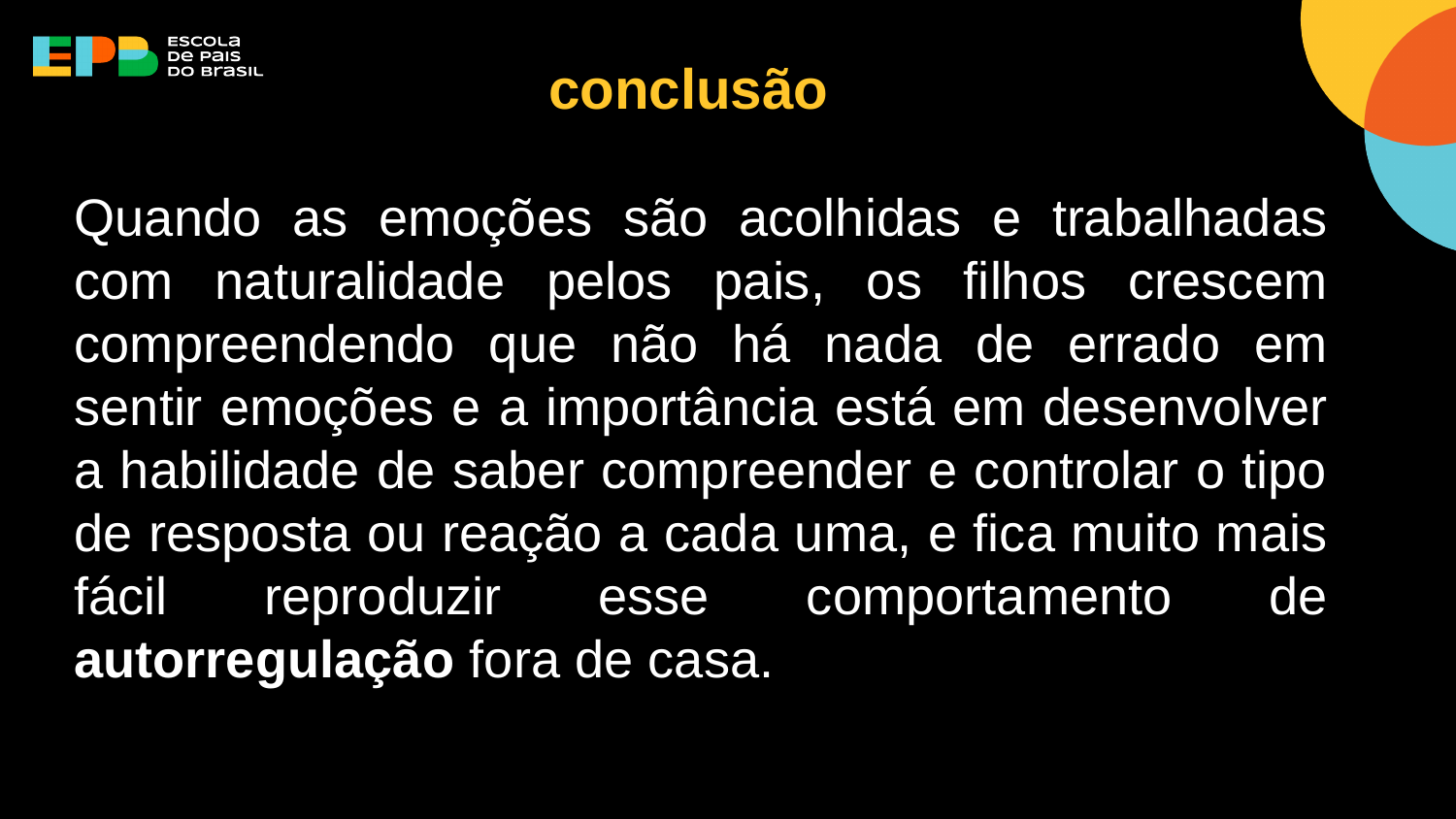

# conclusão
Quando as emoções são acolhidas e trabalhadas com naturalidade pelos pais, os filhos crescem compreendendo que não há nada de errado em sentir emoções e a importância está em desenvolver a habilidade de saber compreender e controlar o tipo de resposta ou reação a cada uma, e fica muito mais fácil reproduzir esse comportamento de autorregulação fora de casa.